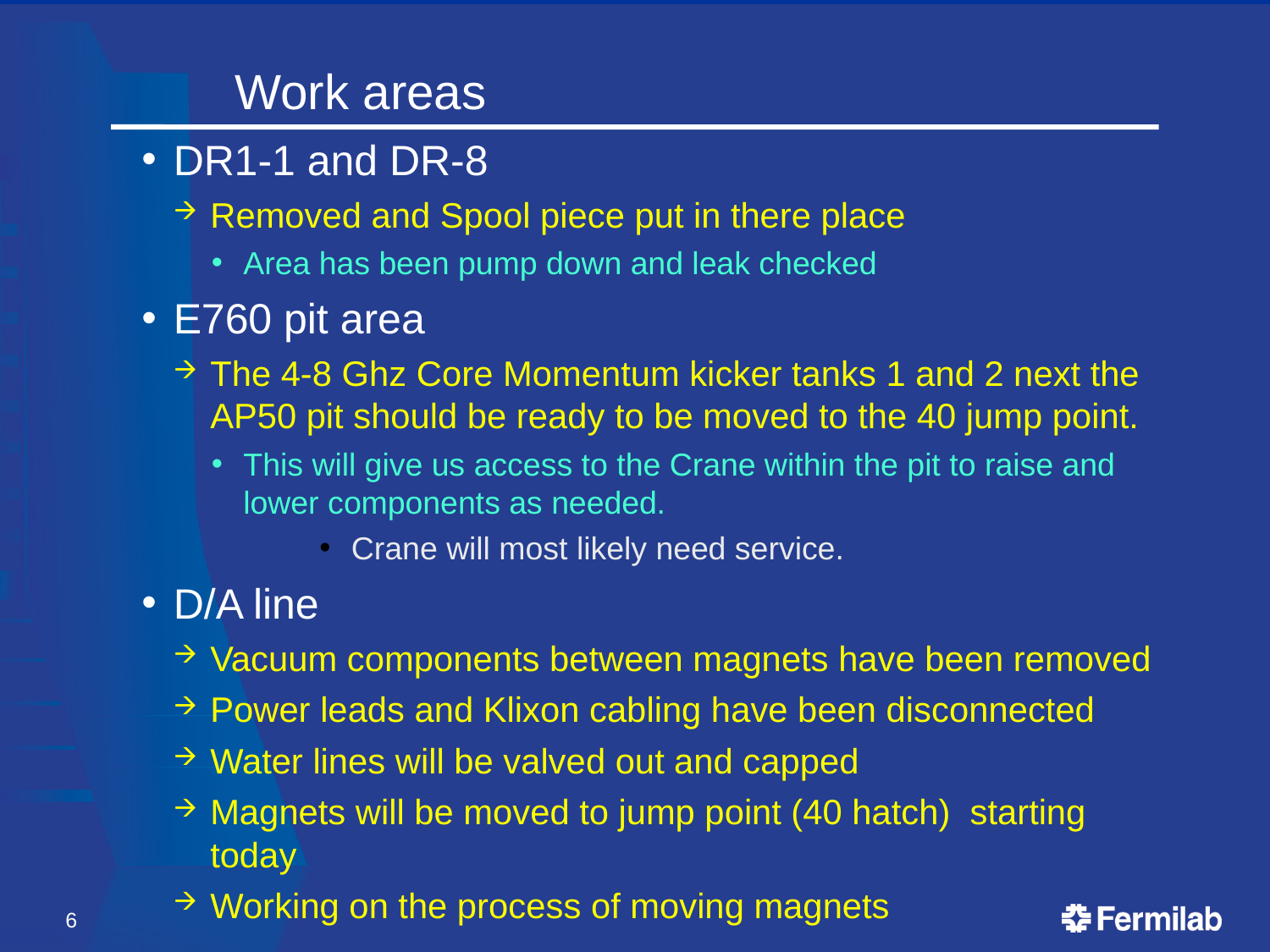

# Work areas
DR1-1 and DR-8
Removed and Spool piece put in there place
Area has been pump down and leak checked
E760 pit area
The 4-8 Ghz Core Momentum kicker tanks 1 and 2 next the AP50 pit should be ready to be moved to the 40 jump point.
This will give us access to the Crane within the pit to raise and lower components as needed.
Crane will most likely need service.
D/A line
Vacuum components between magnets have been removed
Power leads and Klixon cabling have been disconnected
Water lines will be valved out and capped
Magnets will be moved to jump point (40 hatch)  starting today
Working on the process of moving magnets
6